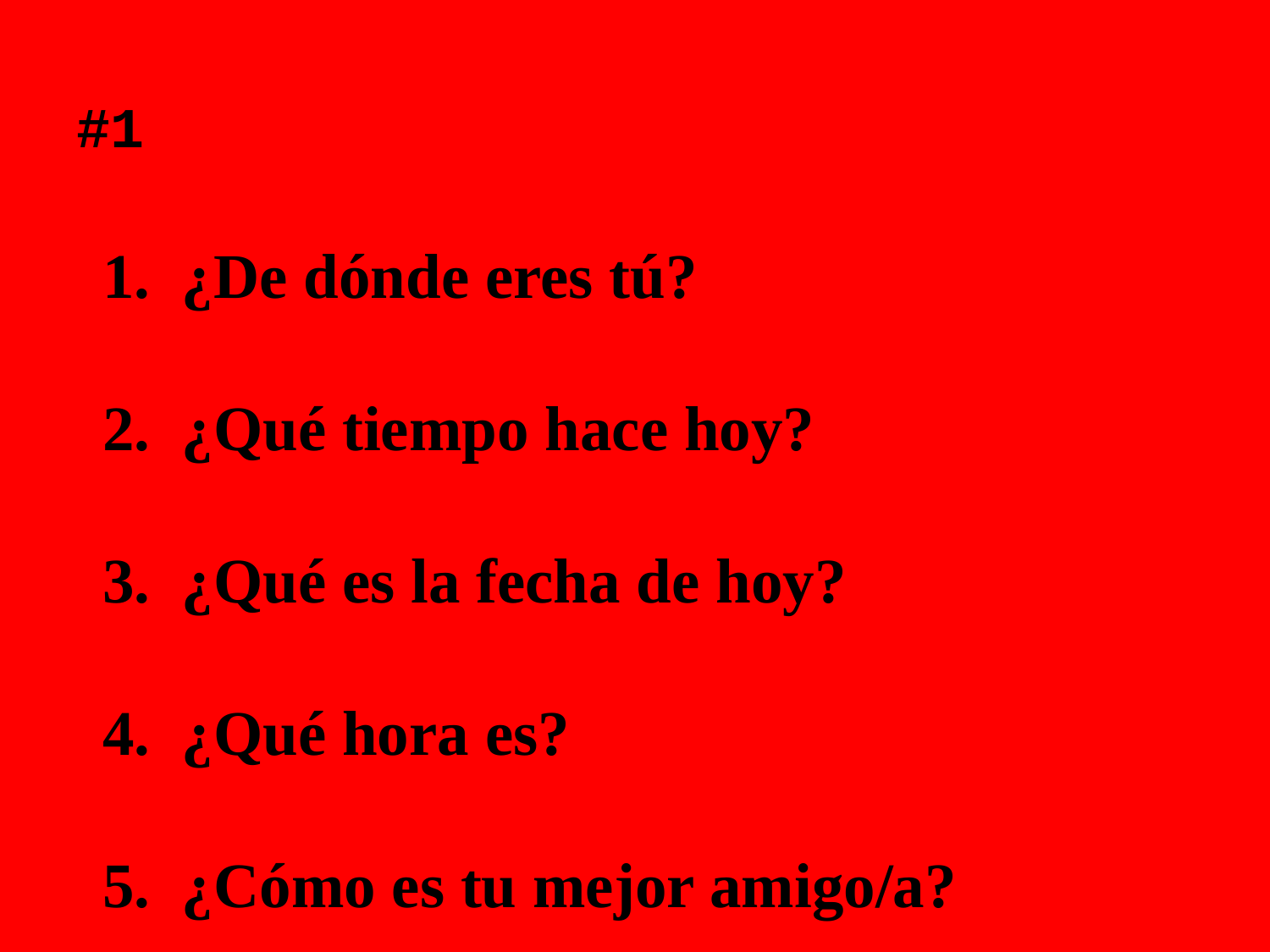

# #1
1.  ¿De dónde eres tú?

2.  ¿Qué tiempo hace hoy?

3.  ¿Qué es la fecha de hoy?

4.  ¿Qué hora es?

5.  ¿Cómo es tu mejor amigo/a?